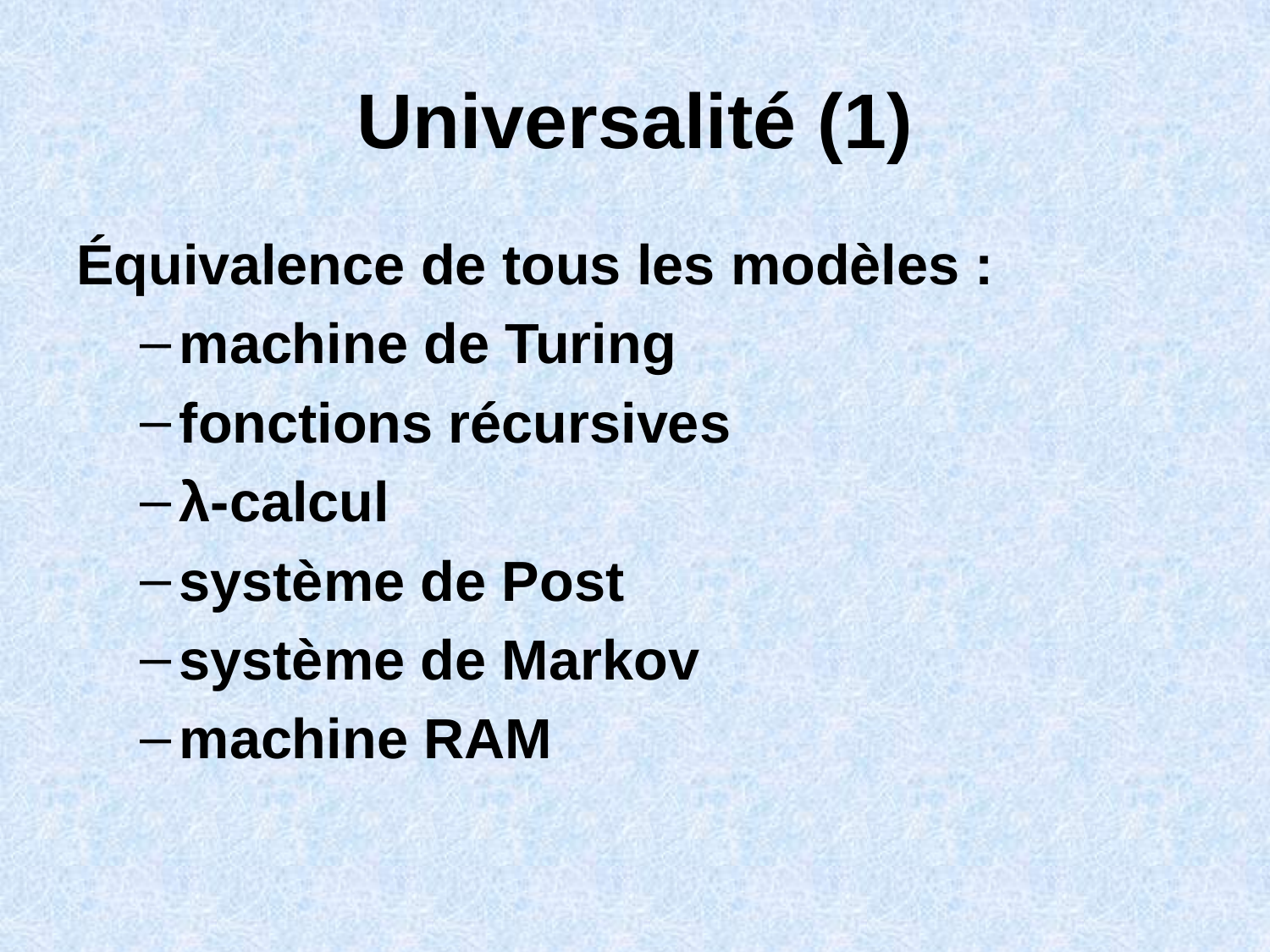

# Universalité (1)
Équivalence de tous les modèles :
machine de Turing
fonctions récursives
λ-calcul
système de Post
système de Markov
machine RAM